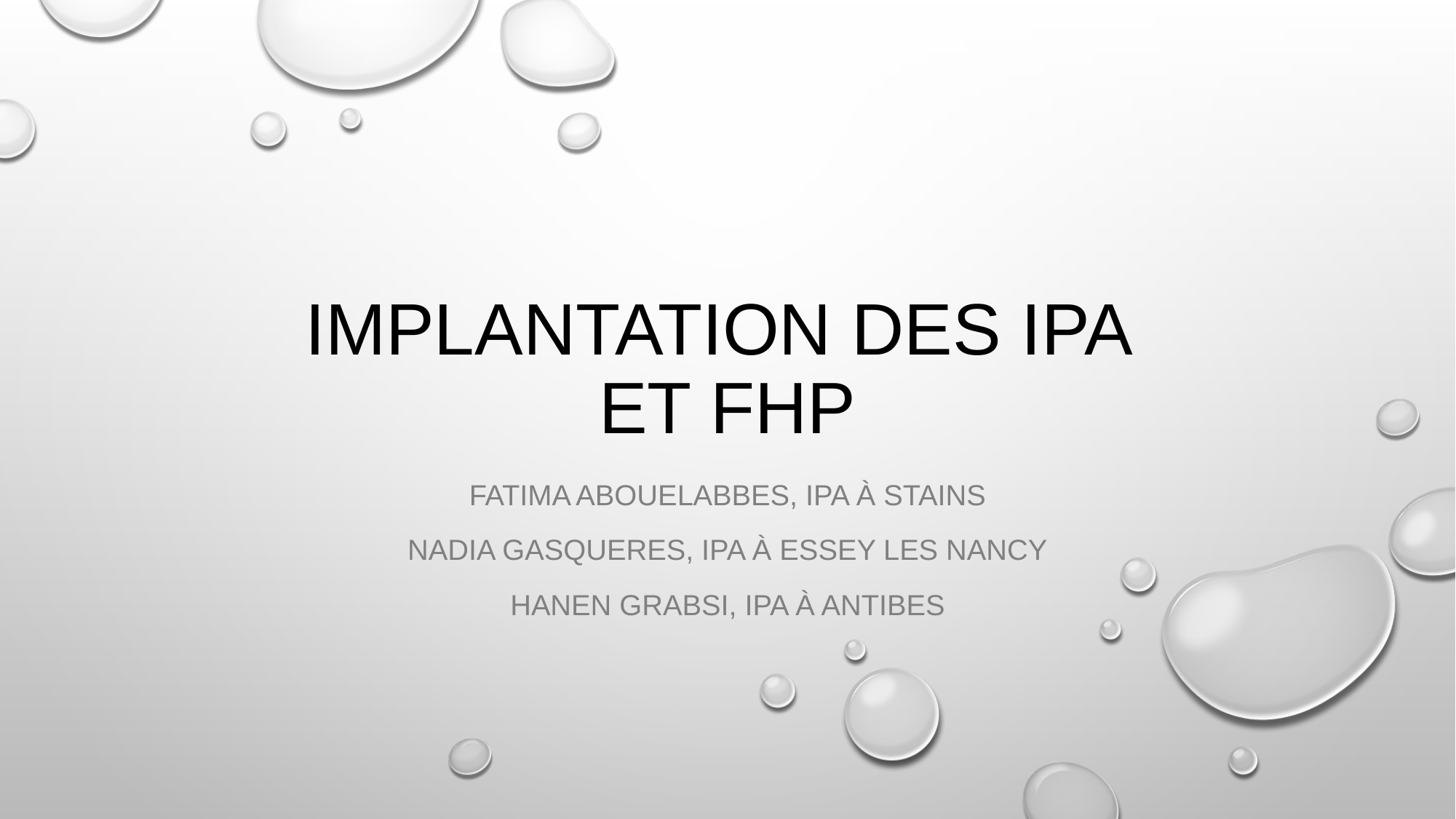

# IMPLANTATION DES IPA et fhp
Fatima abouelabbes, IPA à stains
NADIA GASQUEres, IPA à essey les nancy
Hanen GRABSI, IPA à antibes